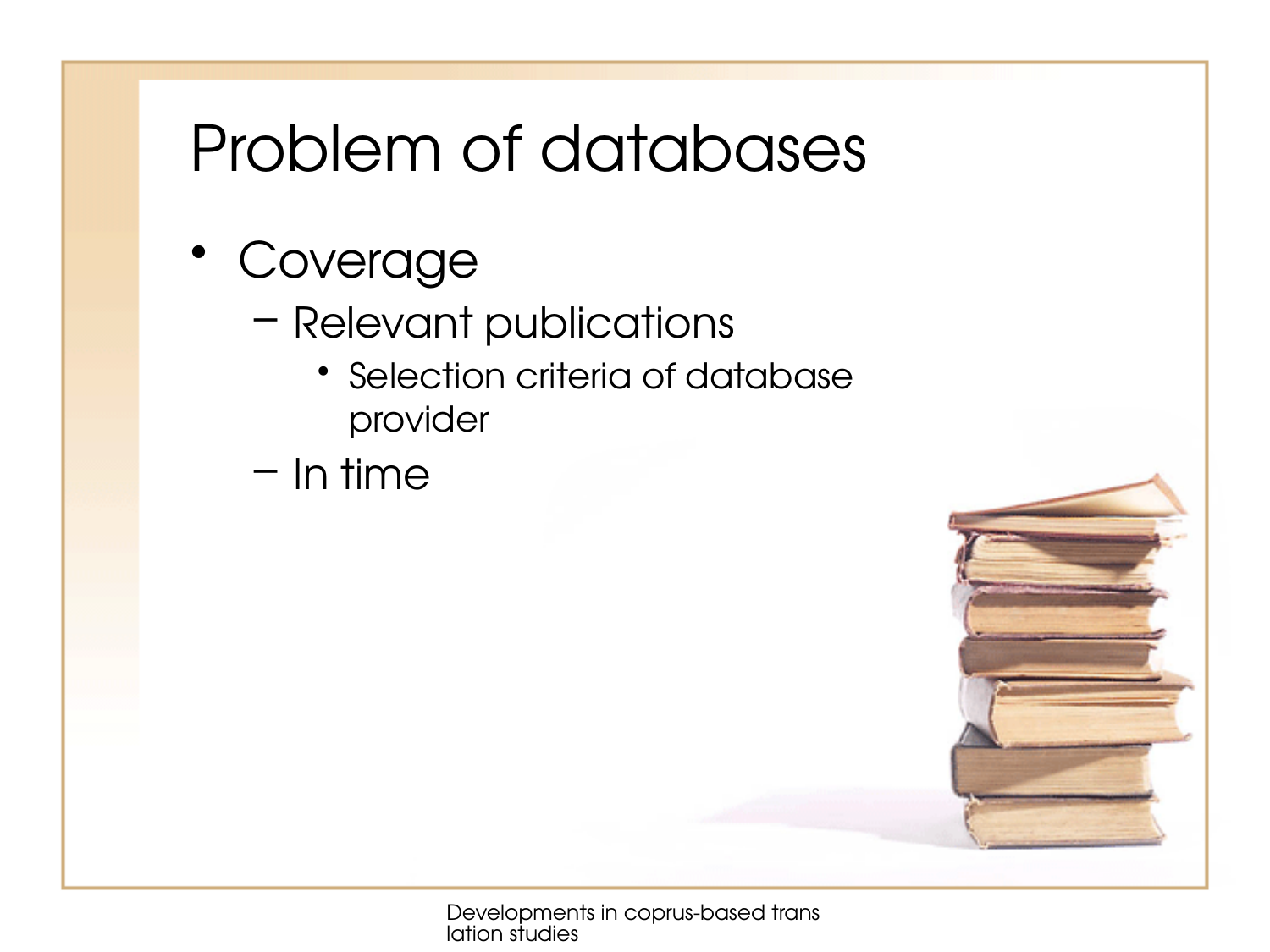

# Problem of databases
Coverage
Relevant publications
Selection criteria of database provider
In time
Developments in coprus-based translation studies